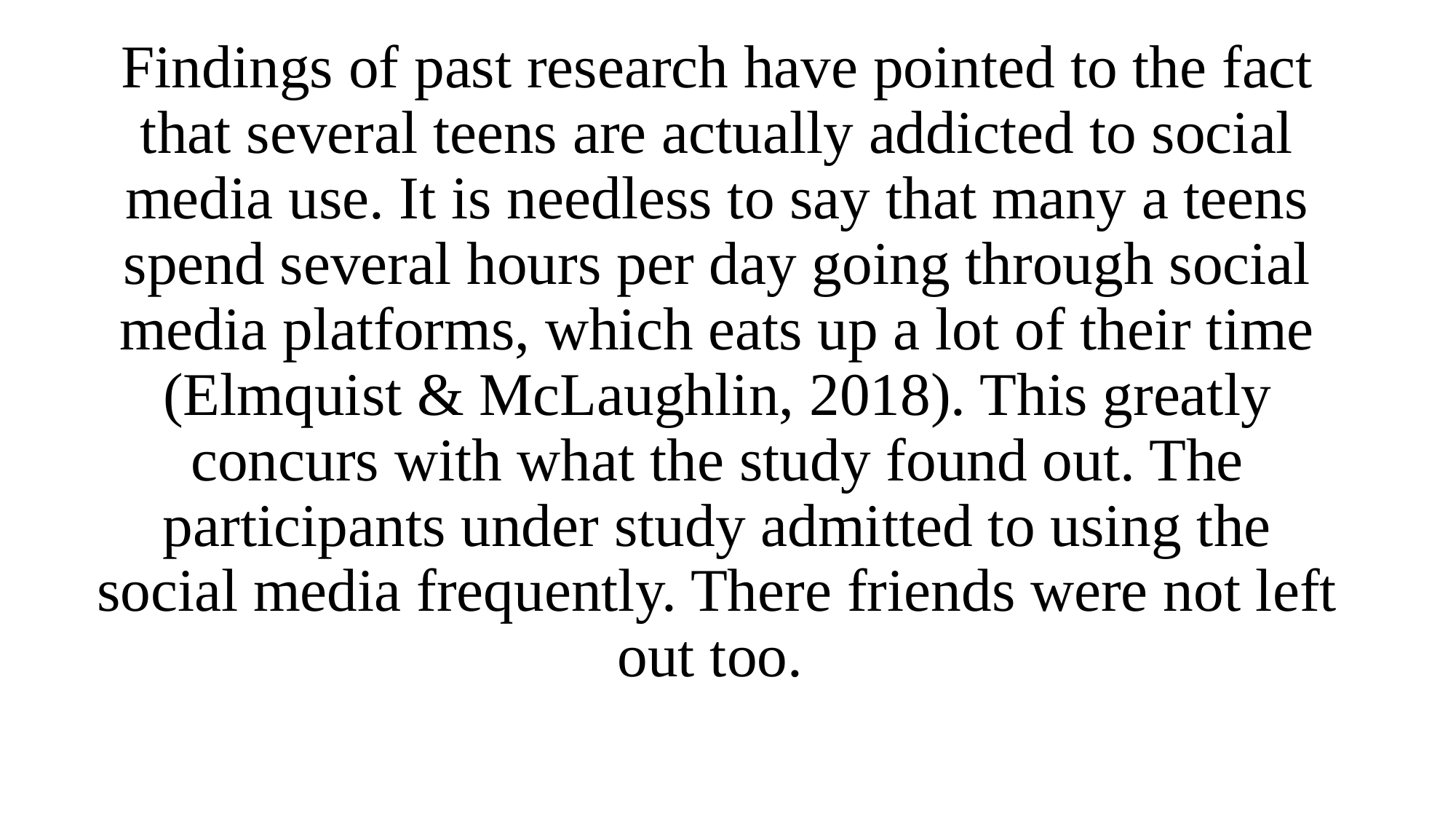

Findings of past research have pointed to the fact that several teens are actually addicted to social media use. It is needless to say that many a teens spend several hours per day going through social media platforms, which eats up a lot of their time (Elmquist & McLaughlin, 2018). This greatly concurs with what the study found out. The participants under study admitted to using the social media frequently. There friends were not left out too.